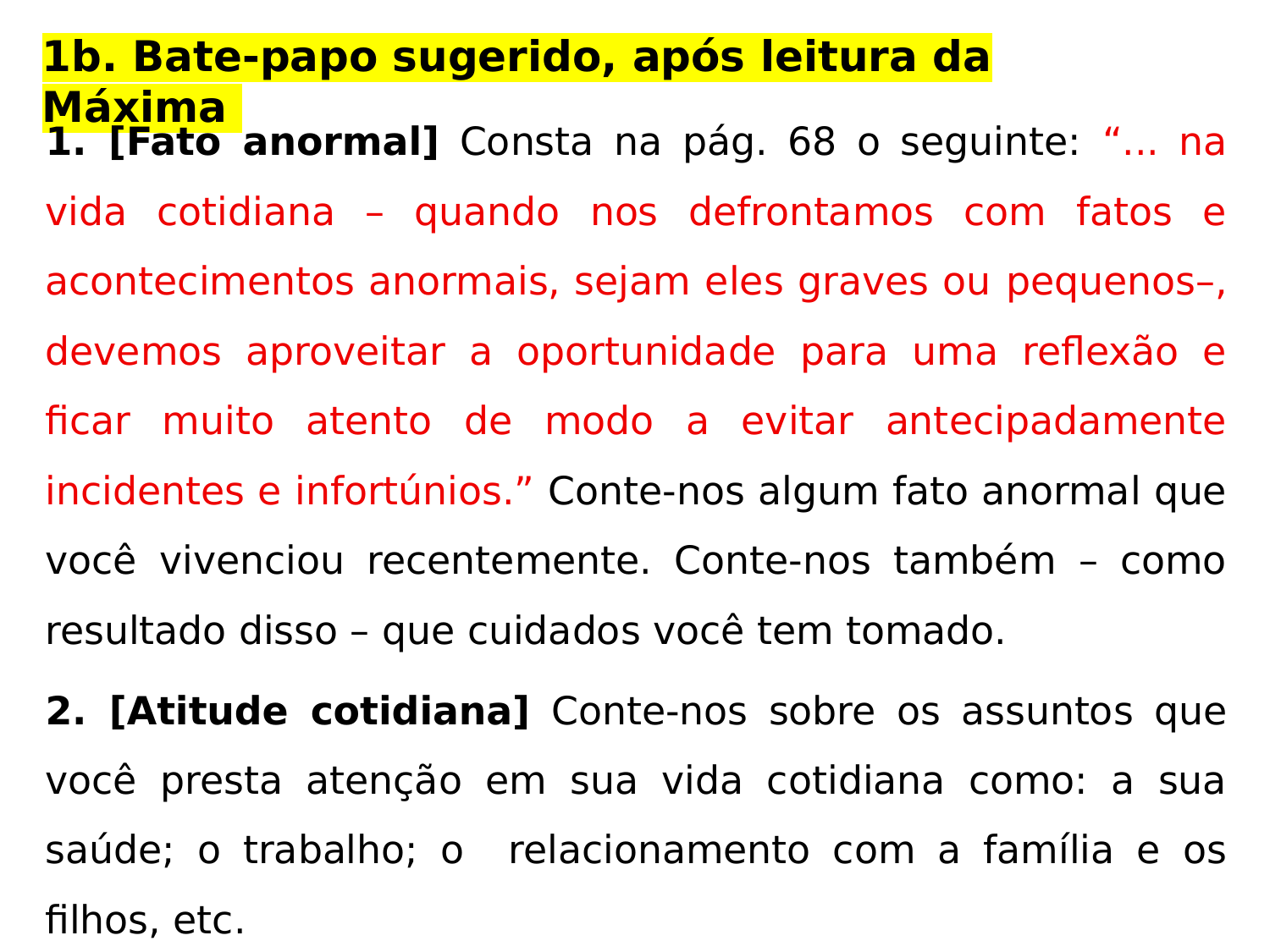

1b. Bate-papo sugerido, após leitura da Máxima
1. [Fato anormal] Consta na pág. 68 o seguinte: “... na vida cotidiana – quando nos defrontamos com fatos e acontecimentos anormais, sejam eles graves ou pequenos–, devemos aproveitar a oportunidade para uma reflexão e ficar muito atento de modo a evitar antecipadamente incidentes e infortúnios.” Conte-nos algum fato anormal que você vivenciou recentemente. Conte-nos também – como resultado disso – que cuidados você tem tomado.
2. [Atitude cotidiana] Conte-nos sobre os assuntos que você presta atenção em sua vida cotidiana como: a sua saúde; o trabalho; o  relacionamento com a família e os filhos, etc.